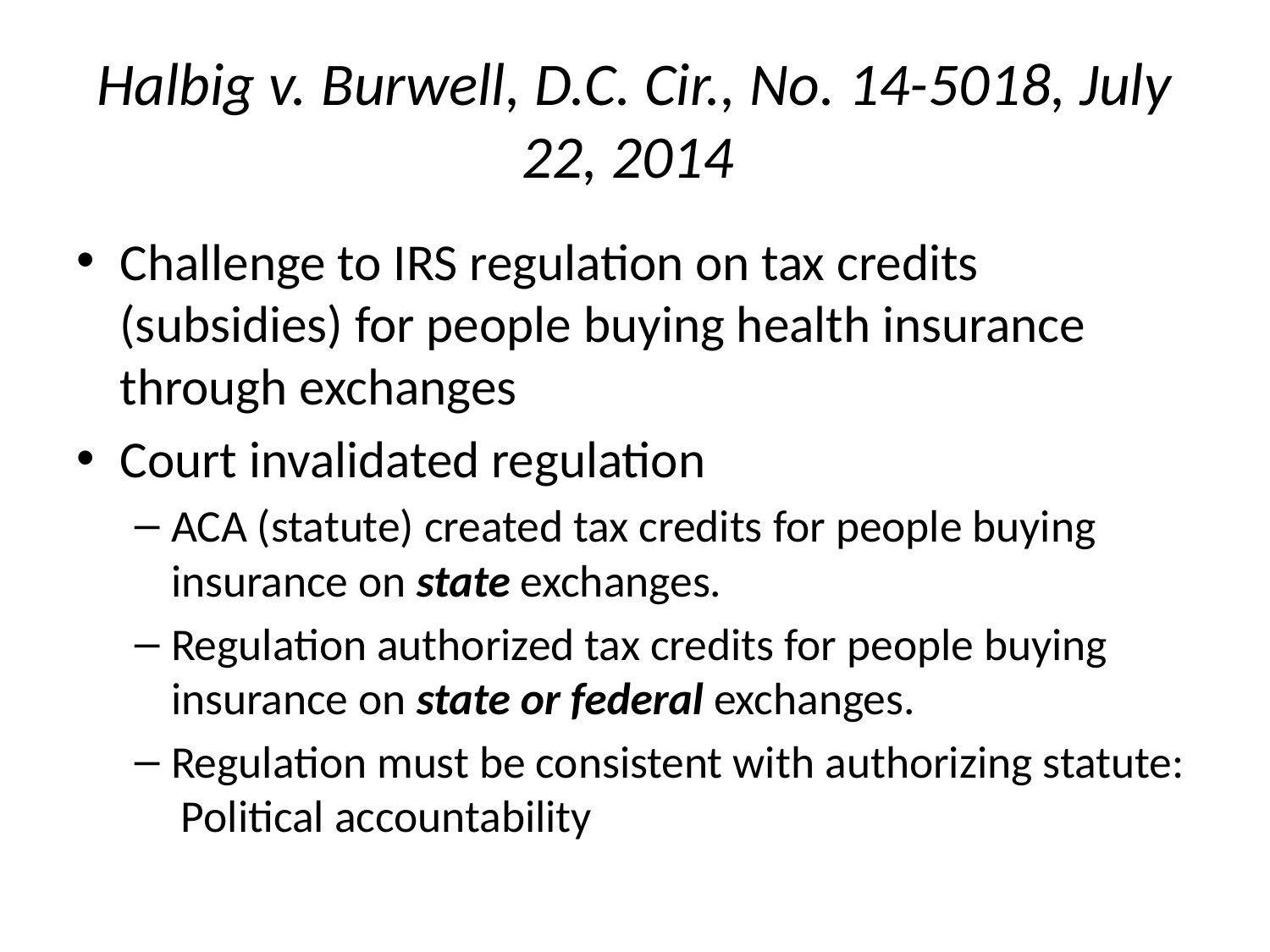

# Halbig v. Burwell, D.C. Cir., No. 14-5018, July 22, 2014
Challenge to IRS regulation on tax credits (subsidies) for people buying health insurance through exchanges
Court invalidated regulation
ACA (statute) created tax credits for people buying insurance on state exchanges.
Regulation authorized tax credits for people buying insurance on state or federal exchanges.
Regulation must be consistent with authorizing statute:  Political accountability